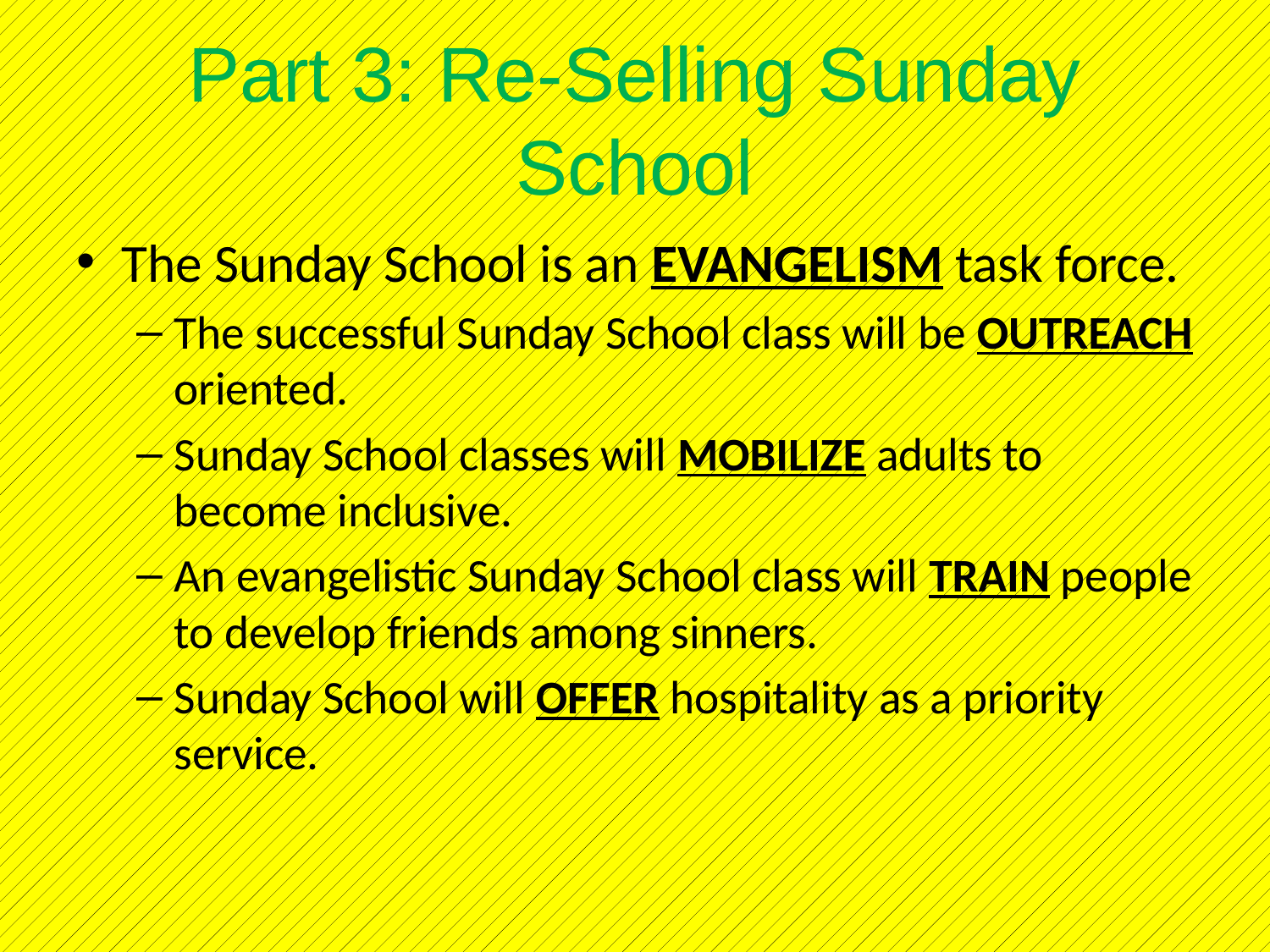

# Part 3: Re-Selling Sunday School
The Sunday School is an EVANGELISM task force.
The successful Sunday School class will be OUTREACH oriented.
Sunday School classes will MOBILIZE adults to become inclusive.
An evangelistic Sunday School class will TRAIN people to develop friends among sinners.
Sunday School will OFFER hospitality as a priority service.